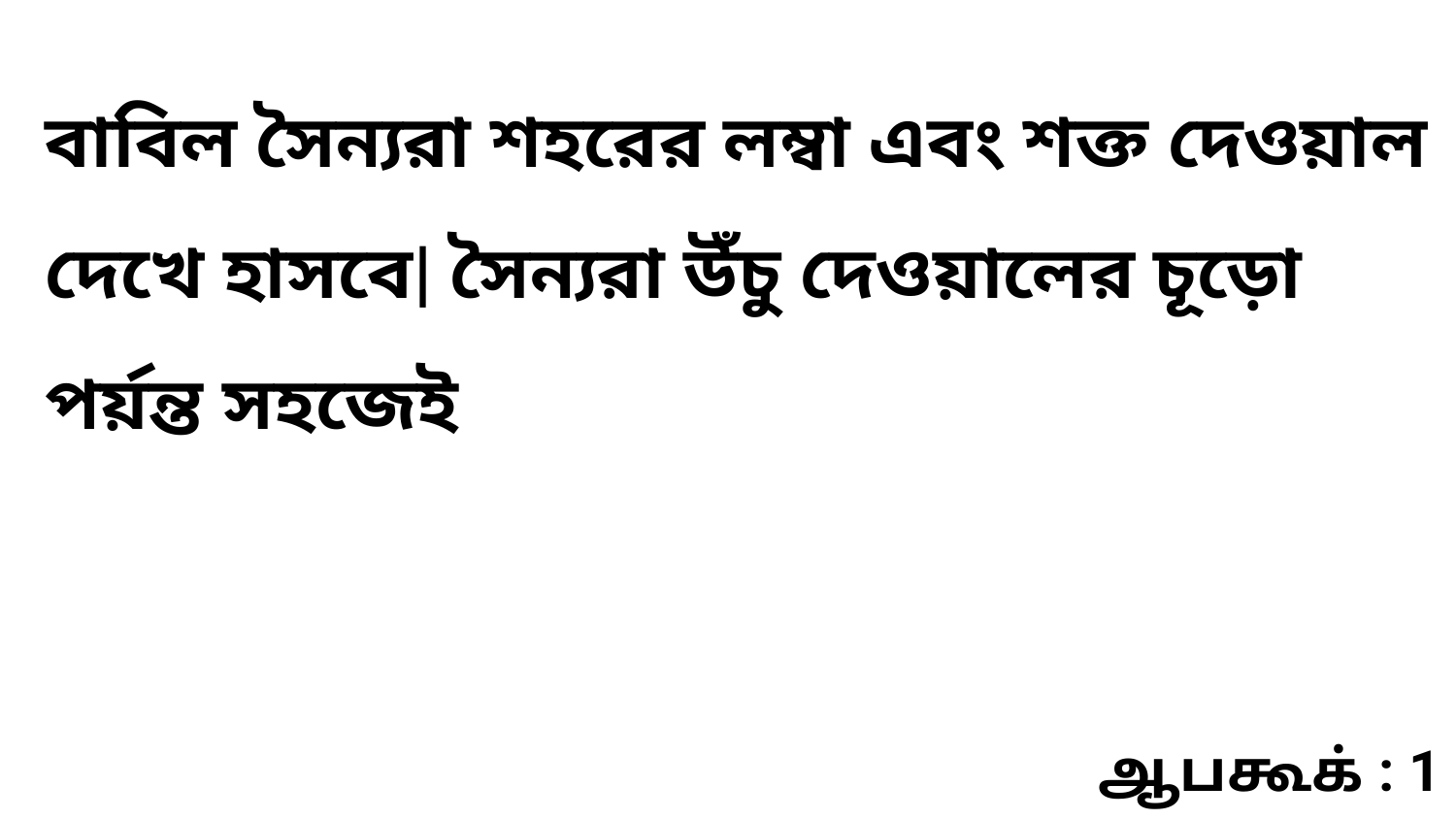

বাবিল সৈন্যরা শহরের লম্বা এবং শক্ত দেওয়াল দেখে হাসবে| সৈন্যরা উঁচু দেওয়ালের চূড়ো পর্য়ন্ত সহজেই
ஆபகூக் : 1